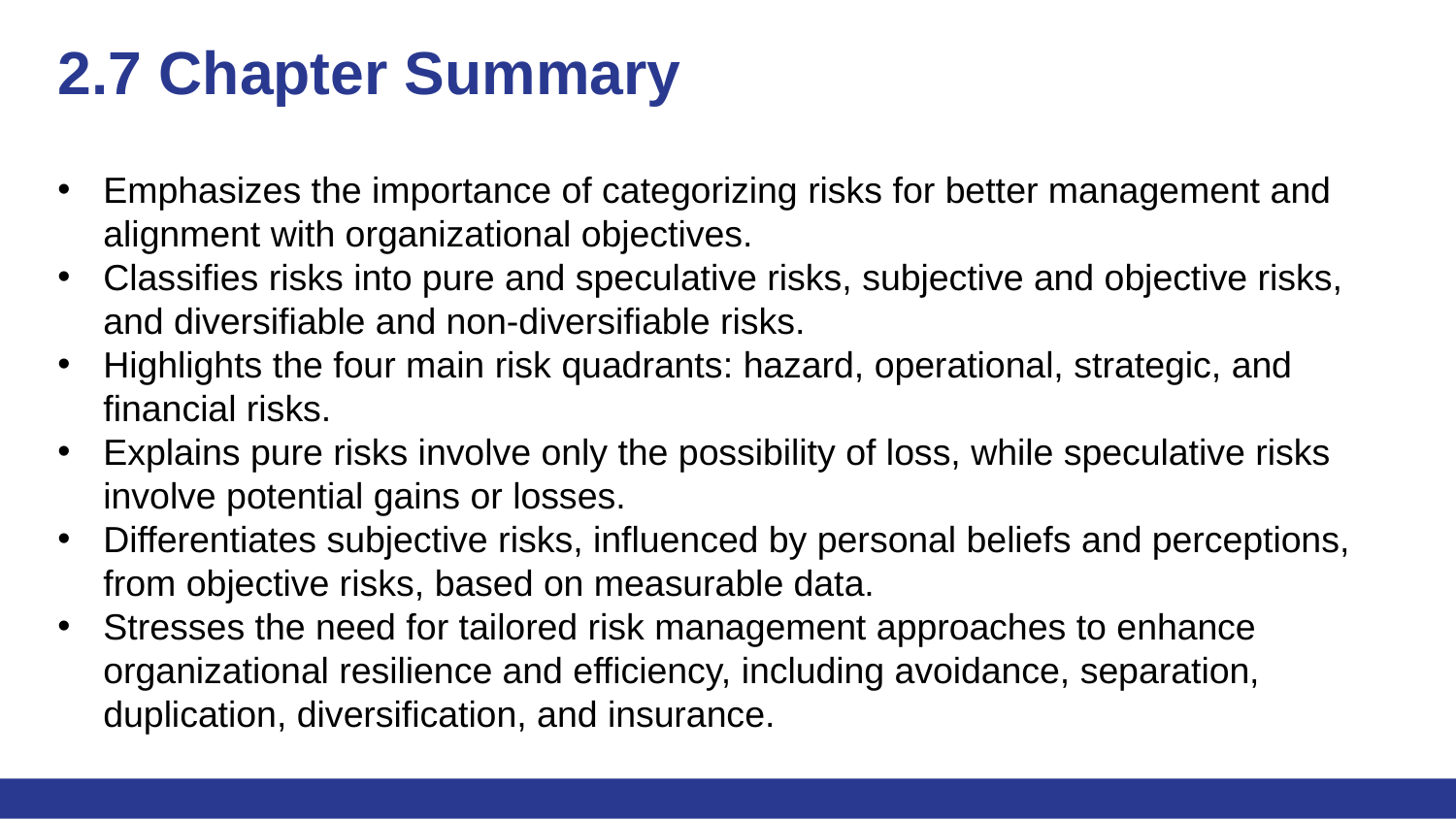

# 2.7 Chapter Summary
Emphasizes the importance of categorizing risks for better management and alignment with organizational objectives.
Classifies risks into pure and speculative risks, subjective and objective risks, and diversifiable and non-diversifiable risks.
Highlights the four main risk quadrants: hazard, operational, strategic, and financial risks.
Explains pure risks involve only the possibility of loss, while speculative risks involve potential gains or losses.
Differentiates subjective risks, influenced by personal beliefs and perceptions, from objective risks, based on measurable data.
Stresses the need for tailored risk management approaches to enhance organizational resilience and efficiency, including avoidance, separation, duplication, diversification, and insurance.